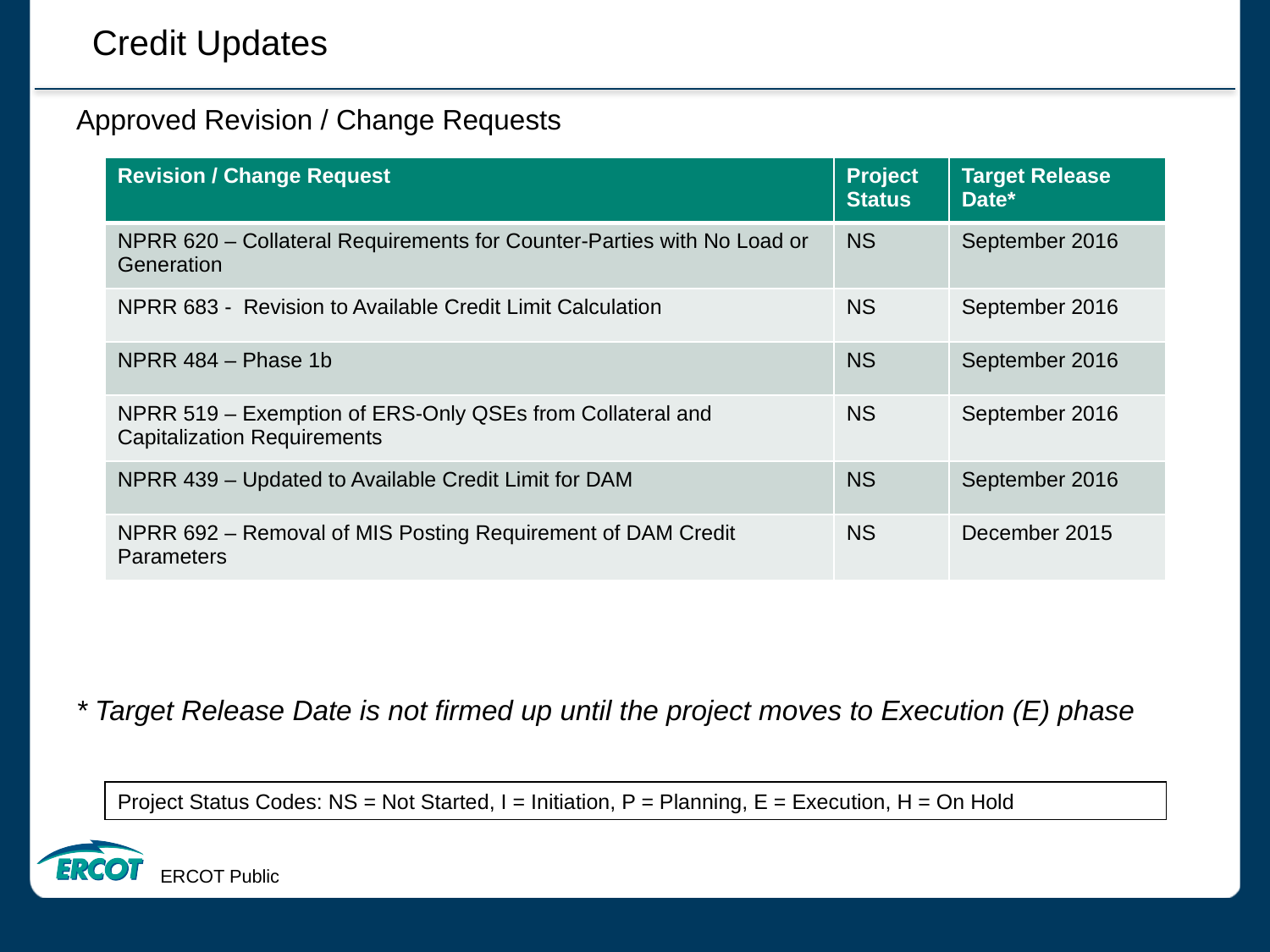

Credit Updates
Approved Revision / Change Requests

* Target Release Date is not firmed up until the project moves to Execution (E) phase

| Revision / Change Request | Project Status | Target Release Date\* |
| --- | --- | --- |
| NPRR 620 – Collateral Requirements for Counter-Parties with No Load or Generation | NS | September 2016 |
| NPRR 683 - Revision to Available Credit Limit Calculation | NS | September 2016 |
| NPRR 484 – Phase 1b | NS | September 2016 |
| NPRR 519 – Exemption of ERS-Only QSEs from Collateral and Capitalization Requirements | NS | September 2016 |
| NPRR 439 – Updated to Available Credit Limit for DAM | NS | September 2016 |
| NPRR 692 – Removal of MIS Posting Requirement of DAM Credit Parameters | NS | December 2015 |
Project Status Codes: NS = Not Started, I = Initiation, P = Planning, E = Execution, H = On Hold

ERCOT Public